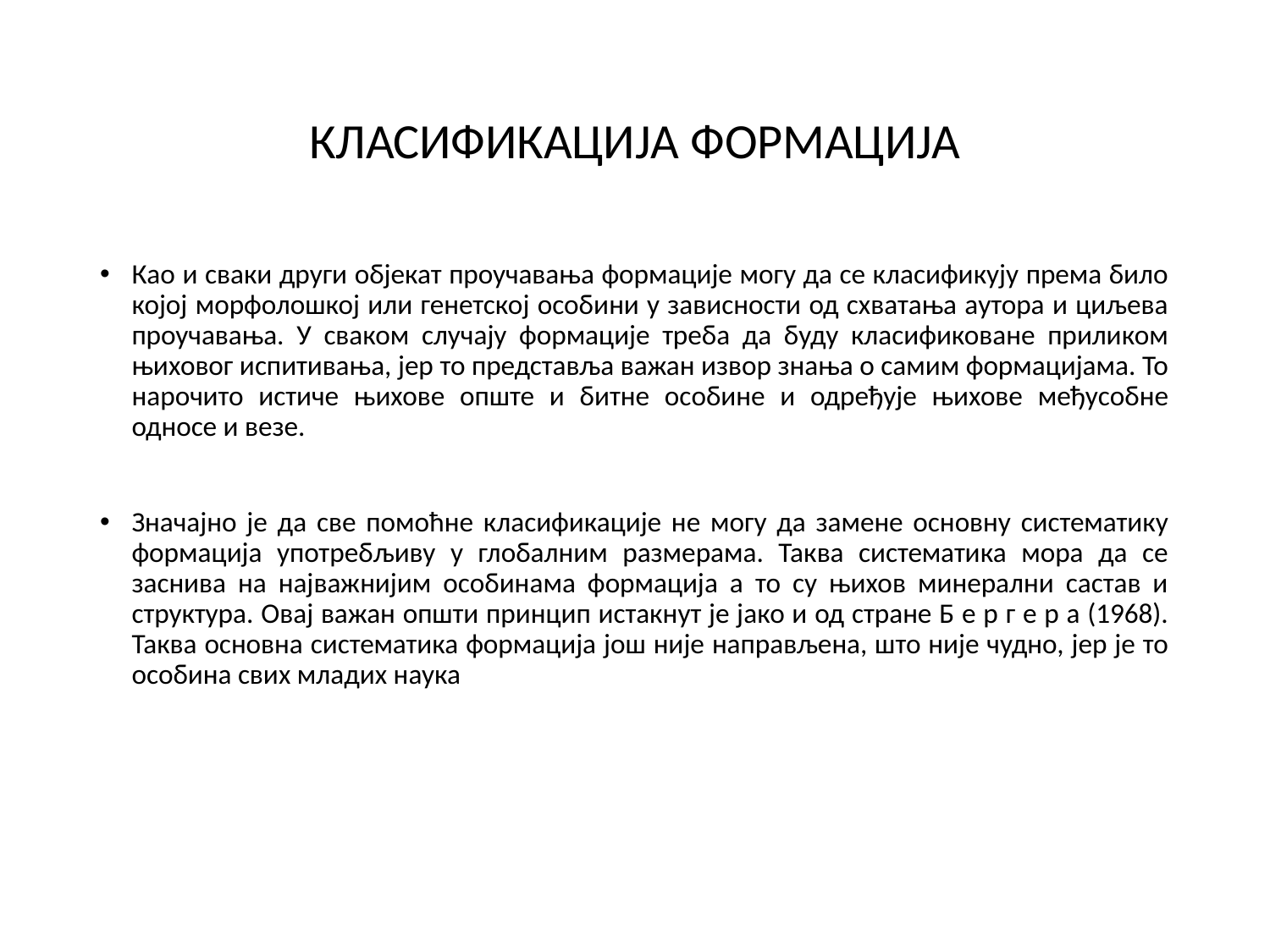

# КЛАСИФИКАЦИЈА ФОРМАЦИЈА
Као и сваки други објекат проучавања формације могу да се класификују према било којој морфолошкој или генетској особини у зависности од схватања аутора и циљева проучавања. У сваком случају формације треба да буду класификоване приликом њиховог испитивања, јер то представља важан извор знања о самим формацијама. То нарочито истиче њихове опште и битне особине и одређује њихове међусобне односе и везе.

Значајно је да све помоћне класификације не могу да замене основну систематику формација употребљиву у глобалним размерама. Таква систематика мора да се заснива на најважнијим особинама формација а то су њихов минерални састав и структура. Овај важан општи принцип истакнут је јако и од стране Б е р г е р а (1968). Таква основна систематика формација још није направљена, што није чудно, јер је то особина свих младих наука